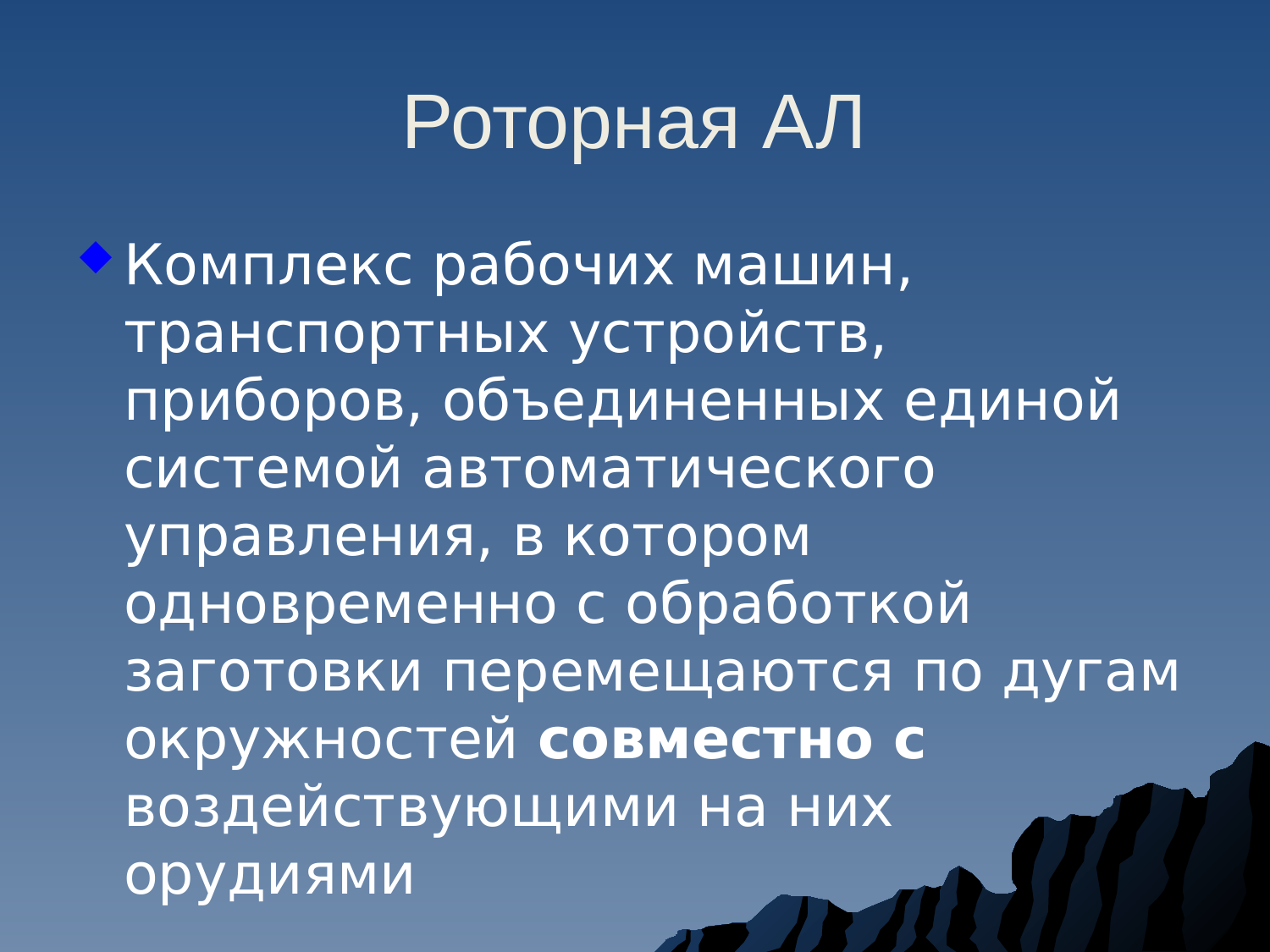

# Роторная АЛ
Комплекс рабочих машин, транспортных устройств, приборов, объединенных единой системой автоматического управления, в котором одновременно с обработкой заготовки перемещаются по дугам окружностей совместно с воздействующими на них орудиями